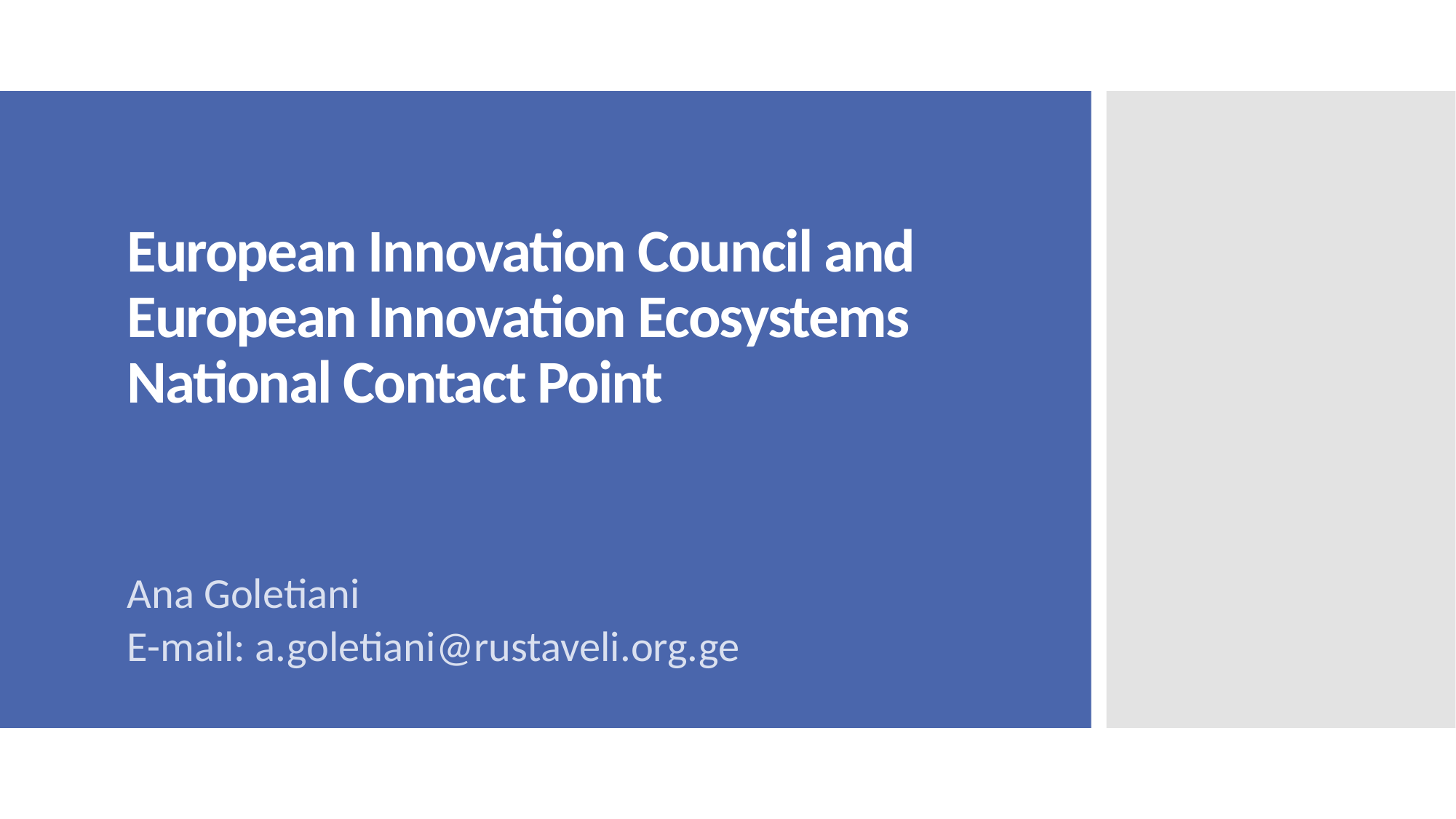

# European Innovation Council and  European Innovation Ecosystems National Contact Point

Ana Goletiani
E-mail: a.goletiani@rustaveli.org.ge